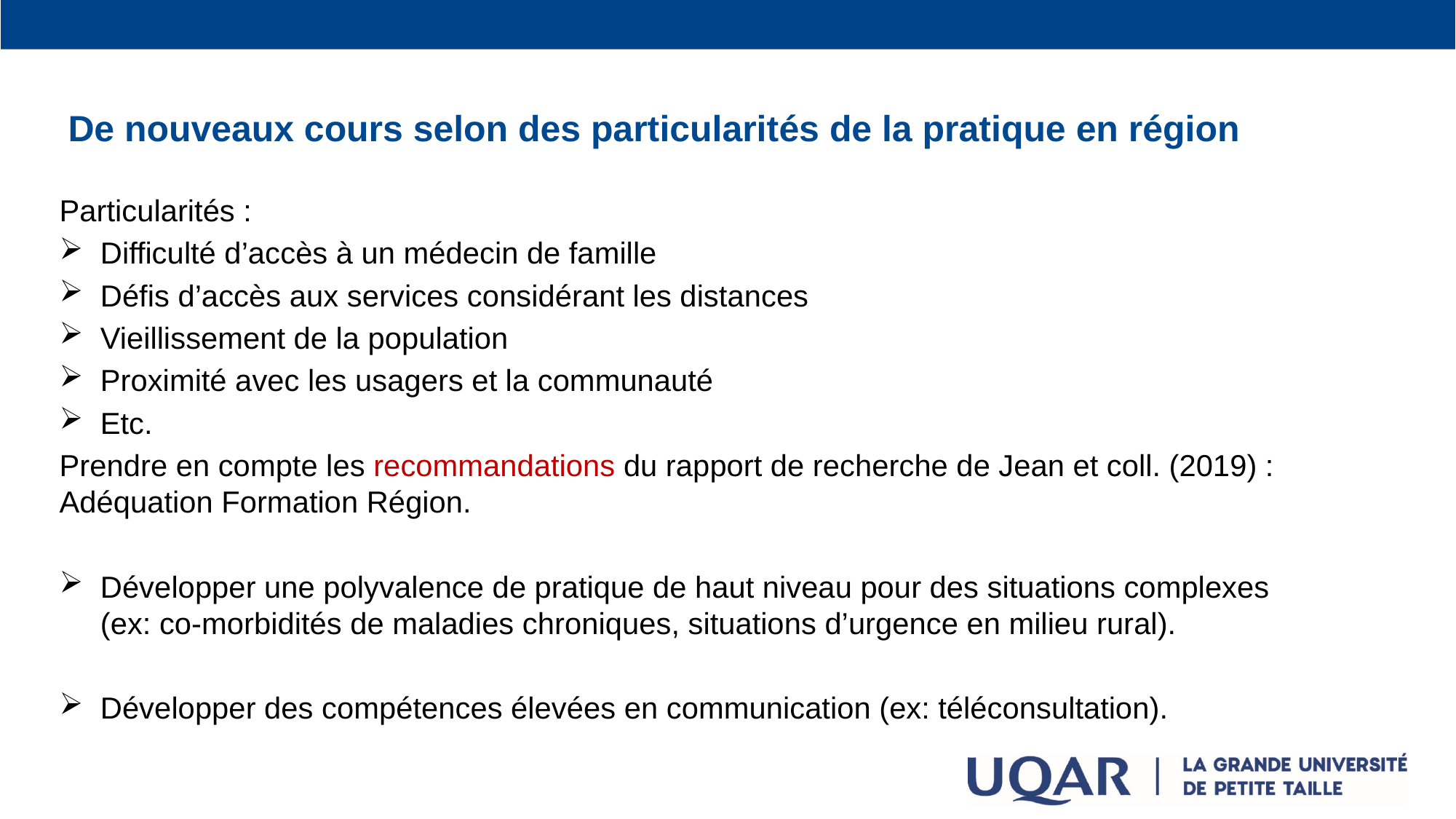

De nouveaux cours selon des particularités de la pratique en région
Particularités :
Difficulté d’accès à un médecin de famille
Défis d’accès aux services considérant les distances
Vieillissement de la population
Proximité avec les usagers et la communauté
Etc.
Prendre en compte les recommandations du rapport de recherche de Jean et coll. (2019) : Adéquation Formation Région.

Développer une polyvalence de pratique de haut niveau pour des situations complexes (ex: co-morbidités de maladies chroniques, situations d’urgence en milieu rural).

Développer des compétences élevées en communication (ex: téléconsultation).